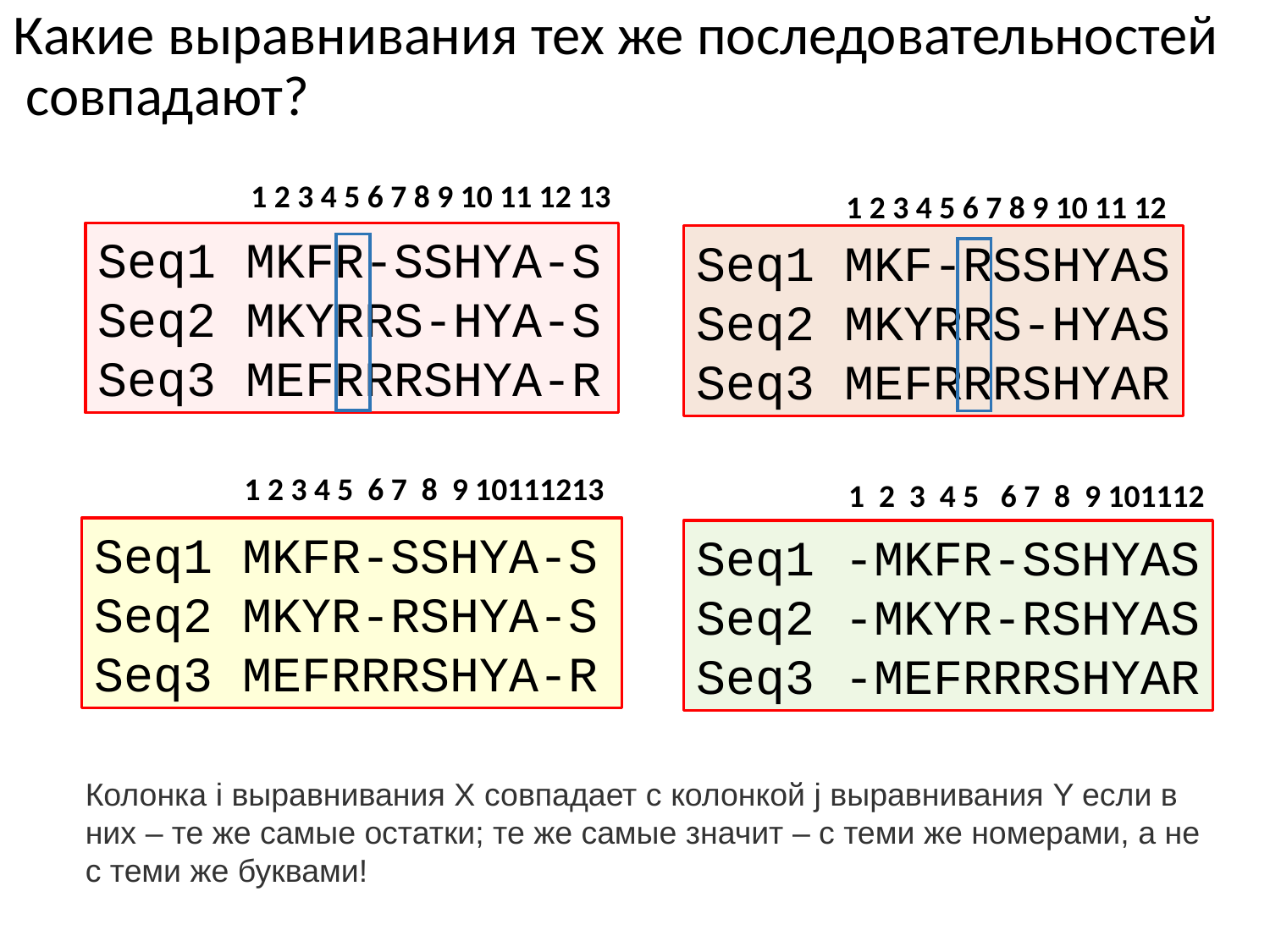

# Какие выравнивания тех же последовательностей  совпадают?
1 2 3 4 5 6 7 8 9 10 11 12 13
1 2 3 4 5 6 7 8 9 10 11 12
Seq1 MKFR-SSHYA-S
Seq2 MKYRRS-HYA-S
Seq3 MEFRRRSHYA-R
Seq1 MKF-RSSHYAS
Seq2 MKYRRS-HYAS
Seq3 MEFRRRSHYAR

1 2 3 4 5  6 7  8  9 10111213
1  2  3  4 5   6 7  8  9 101112
Seq1 MKFR-SSHYA-S
Seq2 MKYR-RSHYA-S
Seq3 MEFRRRSHYA-R
Seq1 -MKFR-SSHYAS
Seq2 -MKYR-RSHYAS
Seq3 -MEFRRRSHYAR
Колонка i выравнивания X совпадает c колонкой j выравнивания Y если в них – те же самые остатки; те же самые значит – с теми же номерами, а не с теми же буквами!